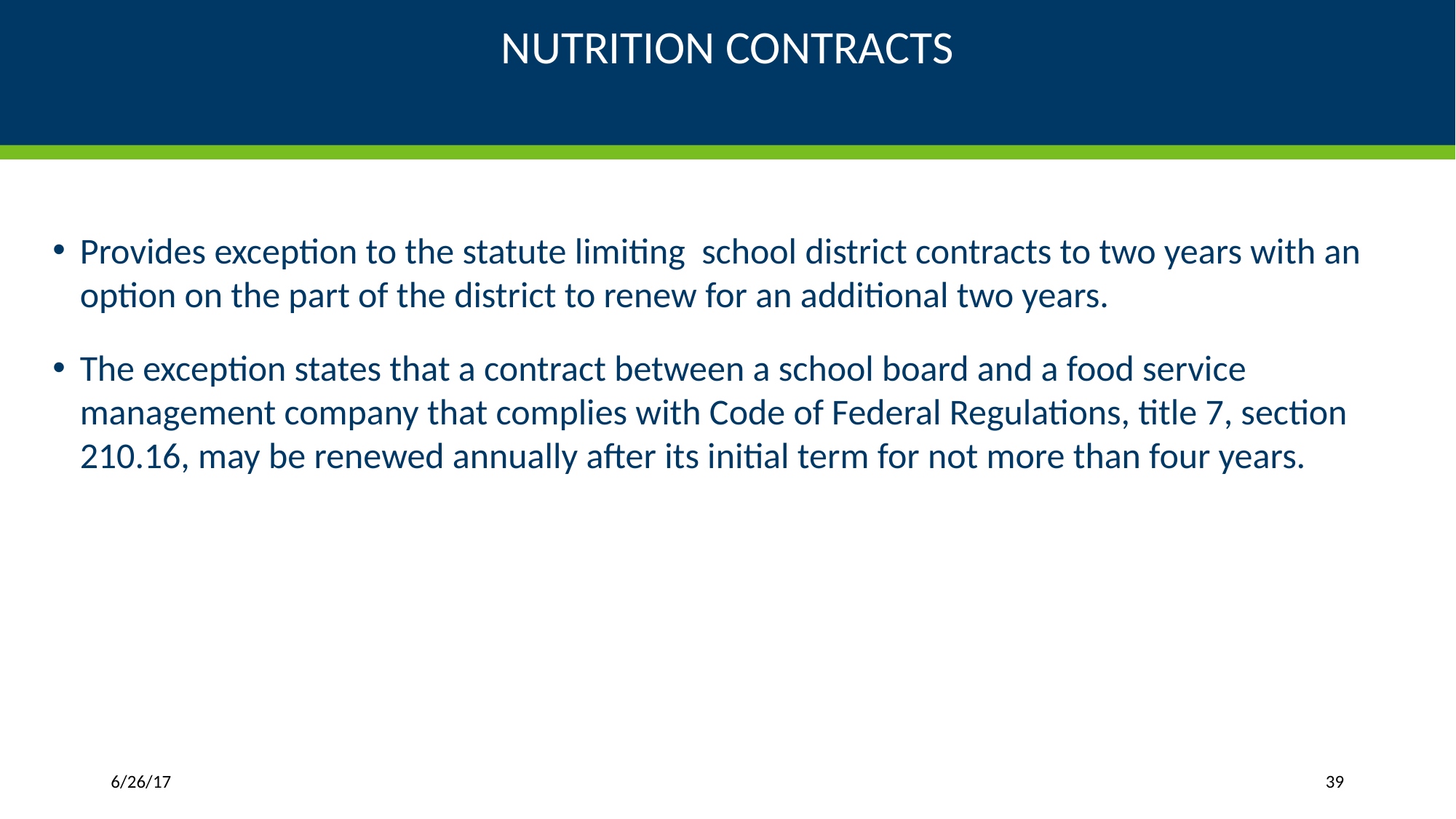

# NUTRITION CONTRACTS
Provides exception to the statute limiting  school district contracts to two years with an option on the part of the district to renew for an additional two years.
The exception states that a contract between a school board and a food service management company that complies with Code of Federal Regulations, title 7, section 210.16, may be renewed annually after its initial term for not more than four years.

6/26/17
39